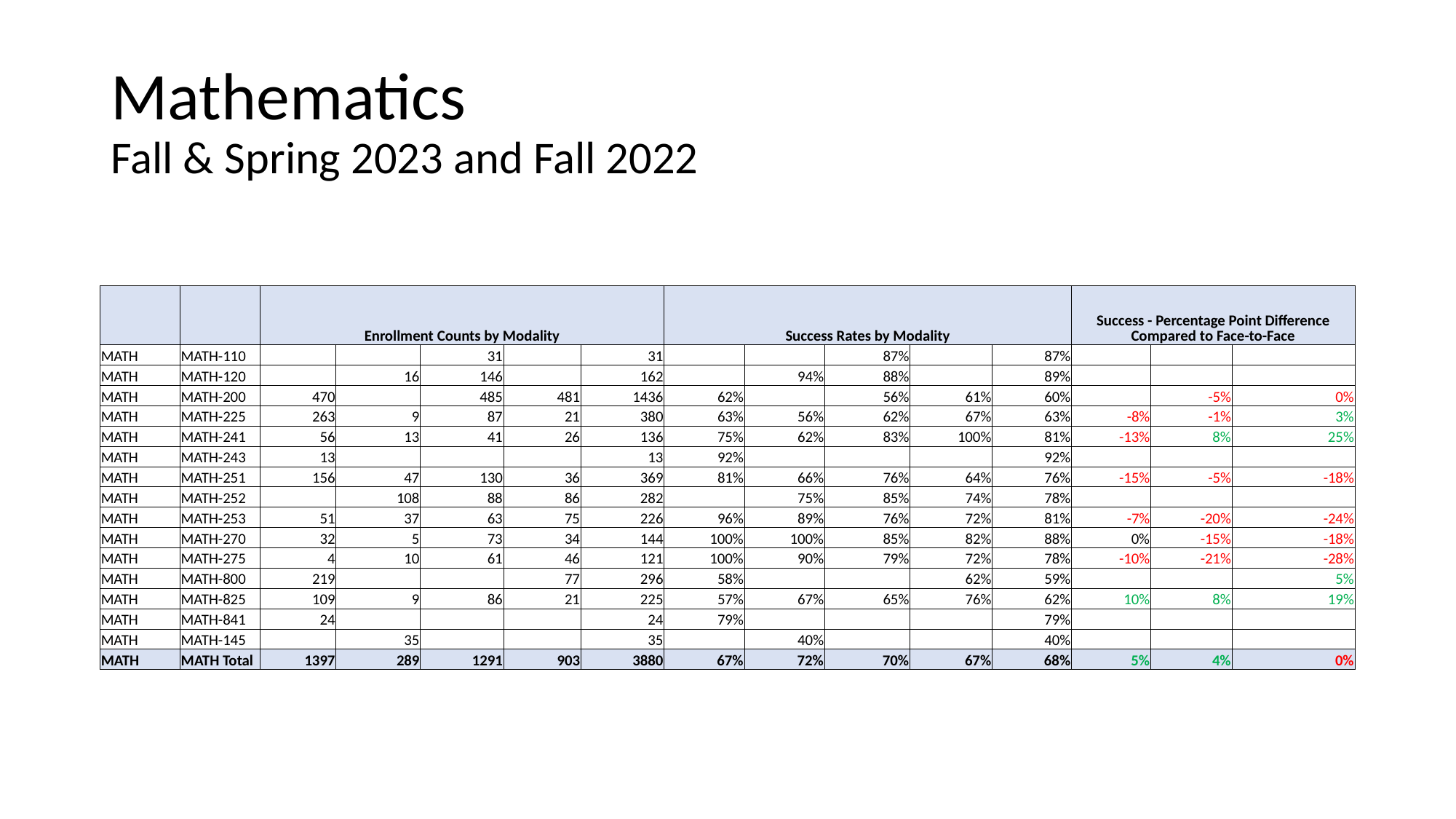

# Mathematics Fall & Spring 2023 and Fall 2022
|  |  | Enrollment Counts by Modality |  |  |  |  | Success Rates by Modality |  |  |  |  | Success - Percentage Point Difference Compared to Face-to-Face |  |  |
| --- | --- | --- | --- | --- | --- | --- | --- | --- | --- | --- | --- | --- | --- | --- |
| MATH | MATH-110 |  |  | 31 |  | 31 |  |  | 87% |  | 87% |  |  |  |
| MATH | MATH-120 |  | 16 | 146 |  | 162 |  | 94% | 88% |  | 89% |  |  |  |
| MATH | MATH-200 | 470 |  | 485 | 481 | 1436 | 62% |  | 56% | 61% | 60% |  | -5% | 0% |
| MATH | MATH-225 | 263 | 9 | 87 | 21 | 380 | 63% | 56% | 62% | 67% | 63% | -8% | -1% | 3% |
| MATH | MATH-241 | 56 | 13 | 41 | 26 | 136 | 75% | 62% | 83% | 100% | 81% | -13% | 8% | 25% |
| MATH | MATH-243 | 13 |  |  |  | 13 | 92% |  |  |  | 92% |  |  |  |
| MATH | MATH-251 | 156 | 47 | 130 | 36 | 369 | 81% | 66% | 76% | 64% | 76% | -15% | -5% | -18% |
| MATH | MATH-252 |  | 108 | 88 | 86 | 282 |  | 75% | 85% | 74% | 78% |  |  |  |
| MATH | MATH-253 | 51 | 37 | 63 | 75 | 226 | 96% | 89% | 76% | 72% | 81% | -7% | -20% | -24% |
| MATH | MATH-270 | 32 | 5 | 73 | 34 | 144 | 100% | 100% | 85% | 82% | 88% | 0% | -15% | -18% |
| MATH | MATH-275 | 4 | 10 | 61 | 46 | 121 | 100% | 90% | 79% | 72% | 78% | -10% | -21% | -28% |
| MATH | MATH-800 | 219 |  |  | 77 | 296 | 58% |  |  | 62% | 59% |  |  | 5% |
| MATH | MATH-825 | 109 | 9 | 86 | 21 | 225 | 57% | 67% | 65% | 76% | 62% | 10% | 8% | 19% |
| MATH | MATH-841 | 24 |  |  |  | 24 | 79% |  |  |  | 79% |  |  |  |
| MATH | MATH-145 |  | 35 |  |  | 35 |  | 40% |  |  | 40% |  |  |  |
| MATH | MATH Total | 1397 | 289 | 1291 | 903 | 3880 | 67% | 72% | 70% | 67% | 68% | 5% | 4% | 0% |